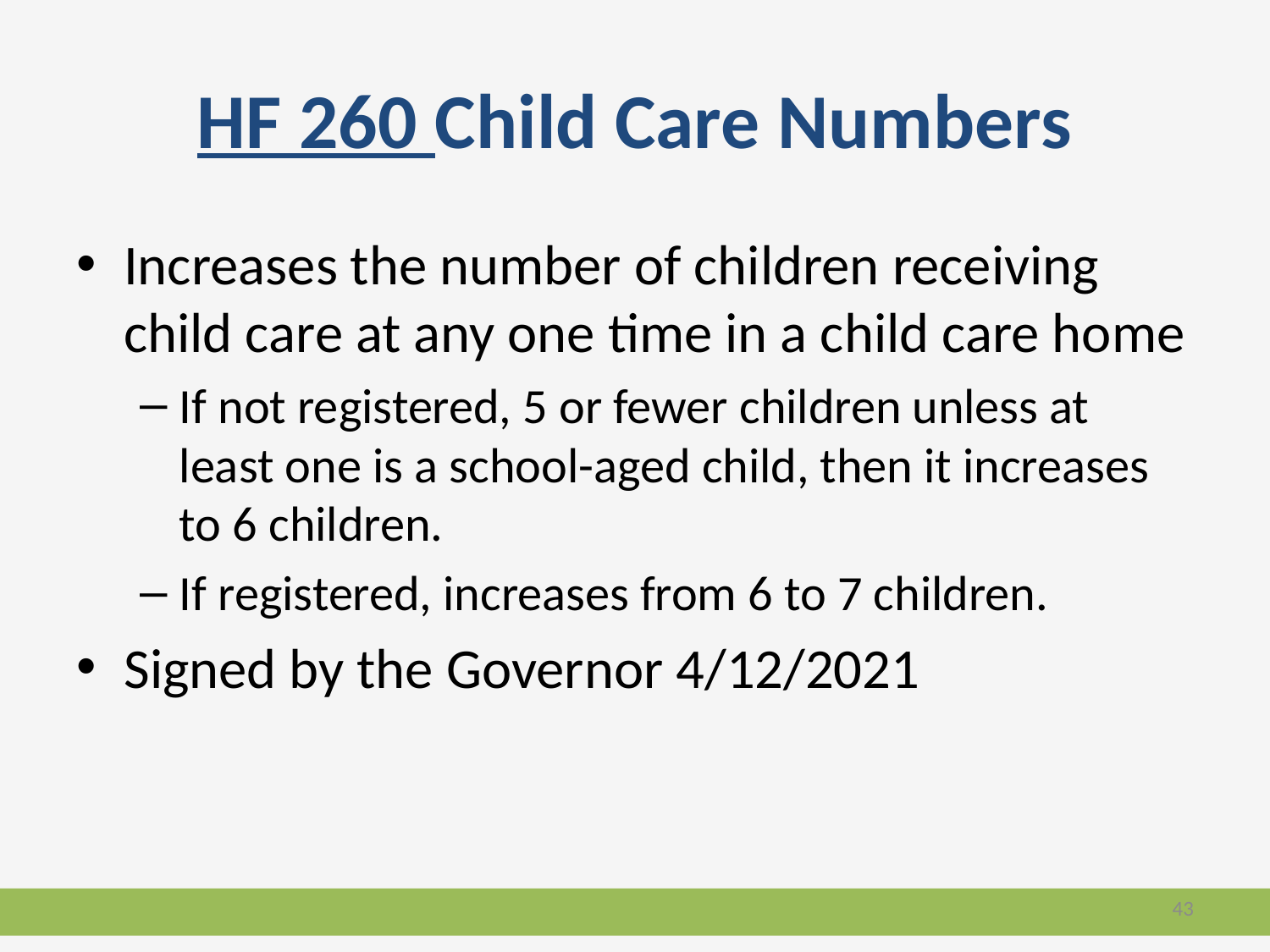

# HF 260 Child Care Numbers
Increases the number of children receiving child care at any one time in a child care home
If not registered, 5 or fewer children unless at least one is a school-aged child, then it increases to 6 children.
If registered, increases from 6 to 7 children.
Signed by the Governor 4/12/2021
43